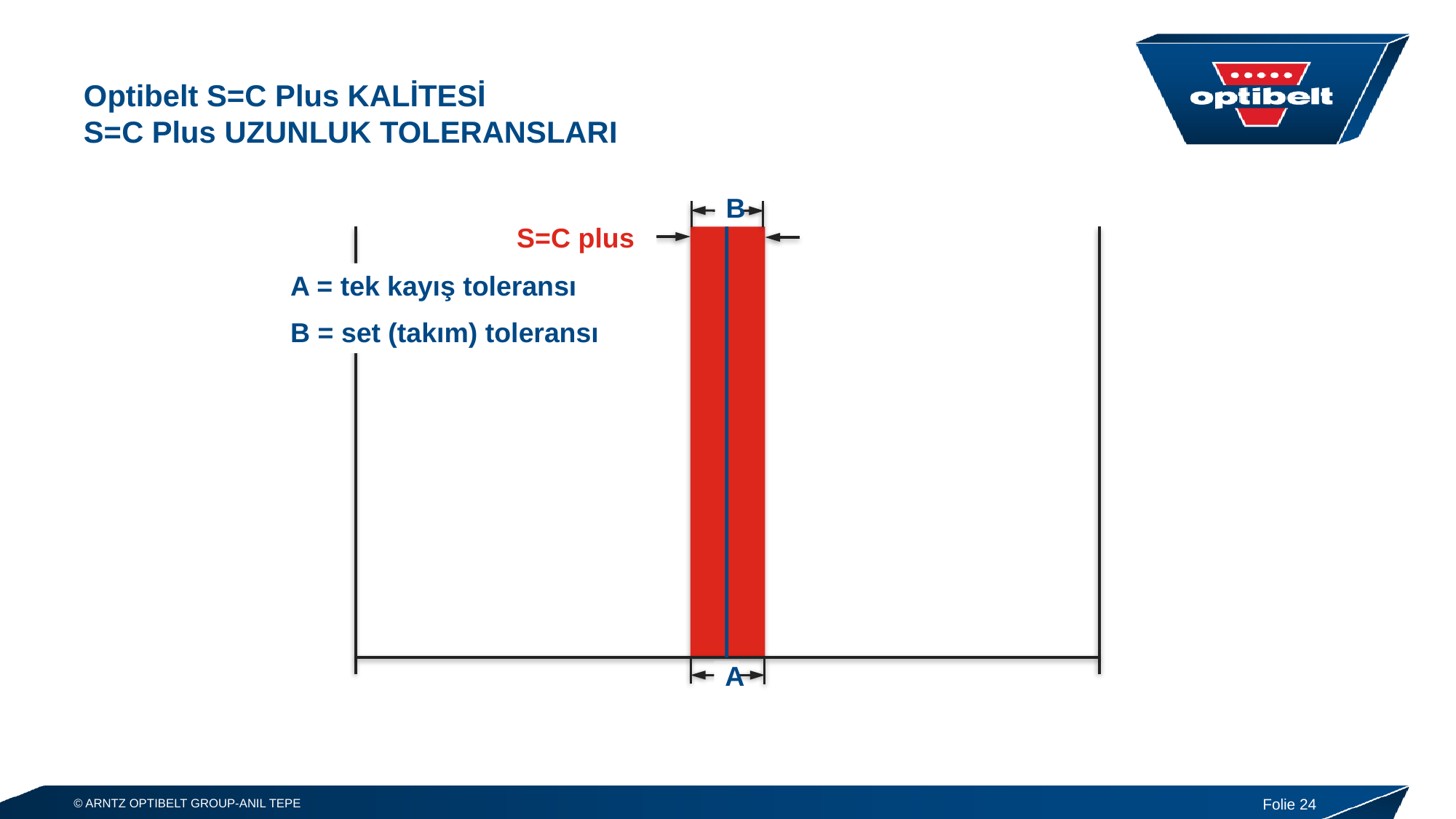

# Optibelt S=C Plus KALİTESİ S=C Plus UZUNLUK TOLERANSLARI
B

A
S=C plus

A = tek kayış toleransı
B = set (takım) toleransı
Folie 24
© ARNTZ OPTIBELT GROUP-ANIL TEPE